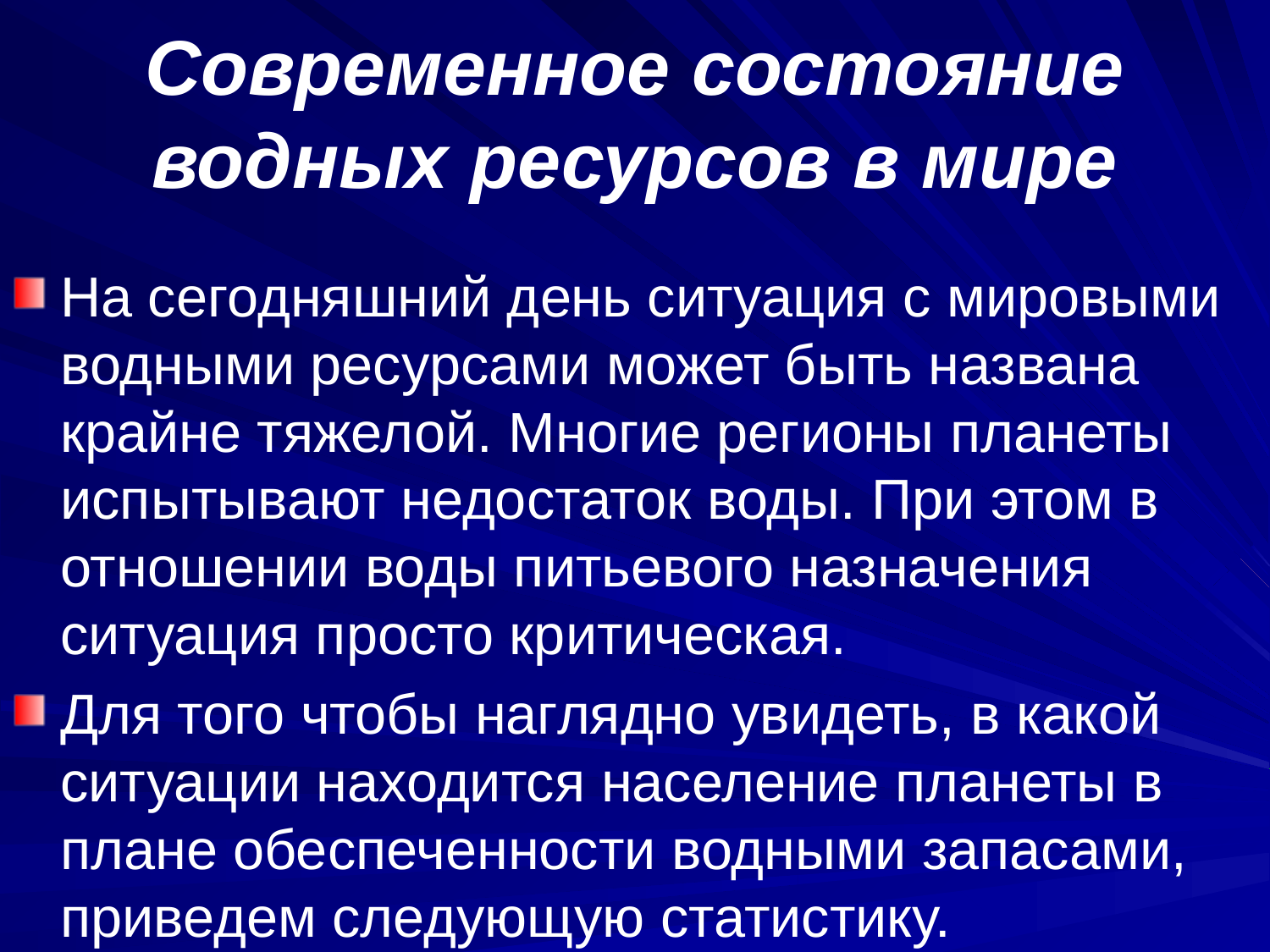

# Современное состояние водных ресурсов в мире
На сегодняшний день ситуация с мировыми водными ресурсами может быть названа крайне тяжелой. Многие регионы планеты испытывают недостаток воды. При этом в отношении воды питьевого назначения ситуация просто критическая.
Для того чтобы наглядно увидеть, в какой ситуации находится население планеты в плане обеспеченности водными запасами, приведем следующую статистику.